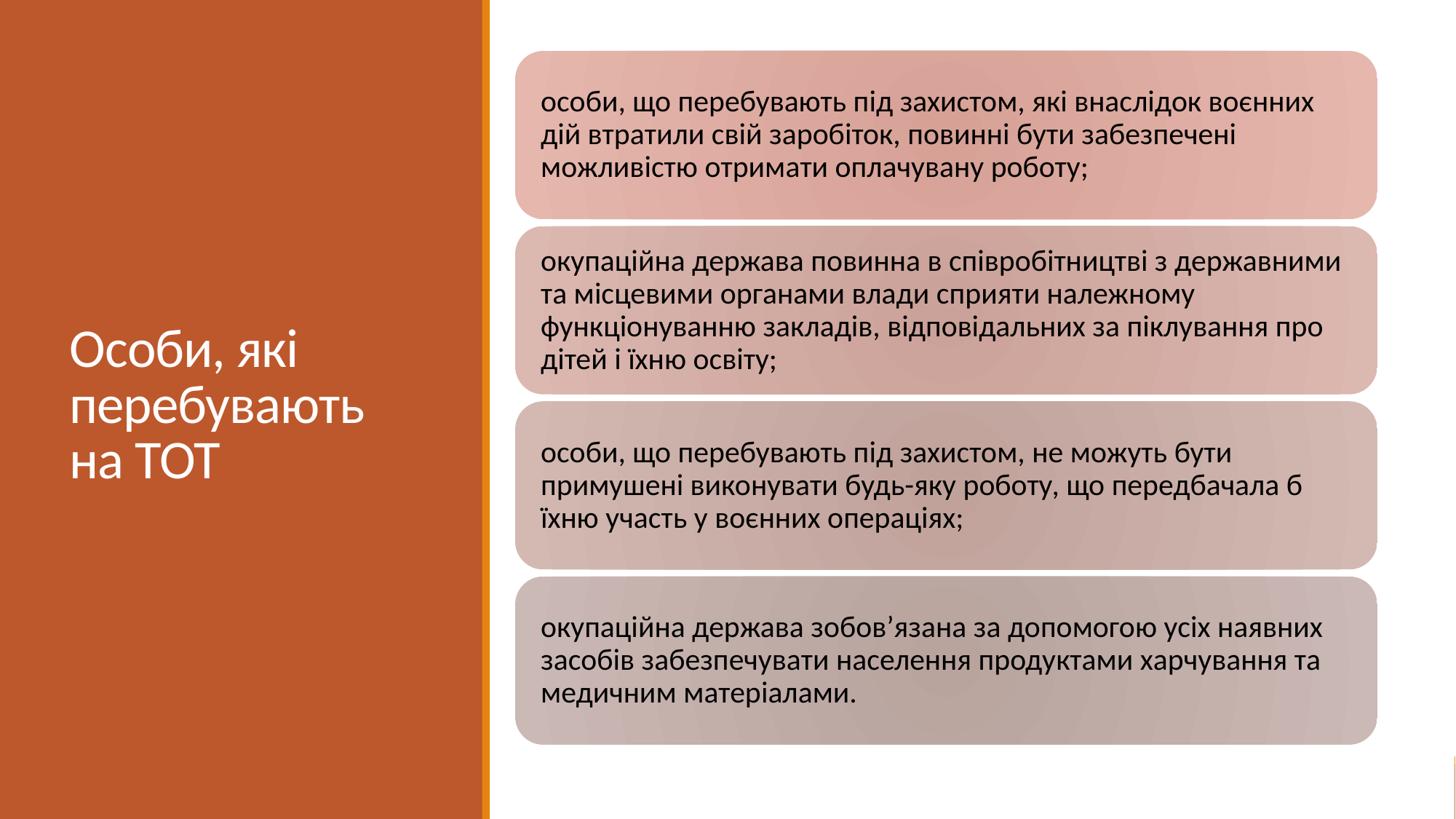

особи, що перебувають під захистом, які внаслідок воєнних дій втратили свій заробіток, повинні бути забезпечені можливістю отримати оплачувану роботу;
окупаційна держава повинна в співробітництві з державними та місцевими органами влади сприяти належному функціонуванню закладів, відповідальних за піклування про дітей і їхню освіту;
особи, що перебувають під захистом, не можуть бути примушені виконувати будь-яку роботу, що передбачала б їхню участь у воєнних операціях;
окупаційна держава зобов’язана за допомогою усіх наявних засобів забезпечувати населення продуктами харчування та медичним матеріалами.
# Особи, які перебувають на ТОТ